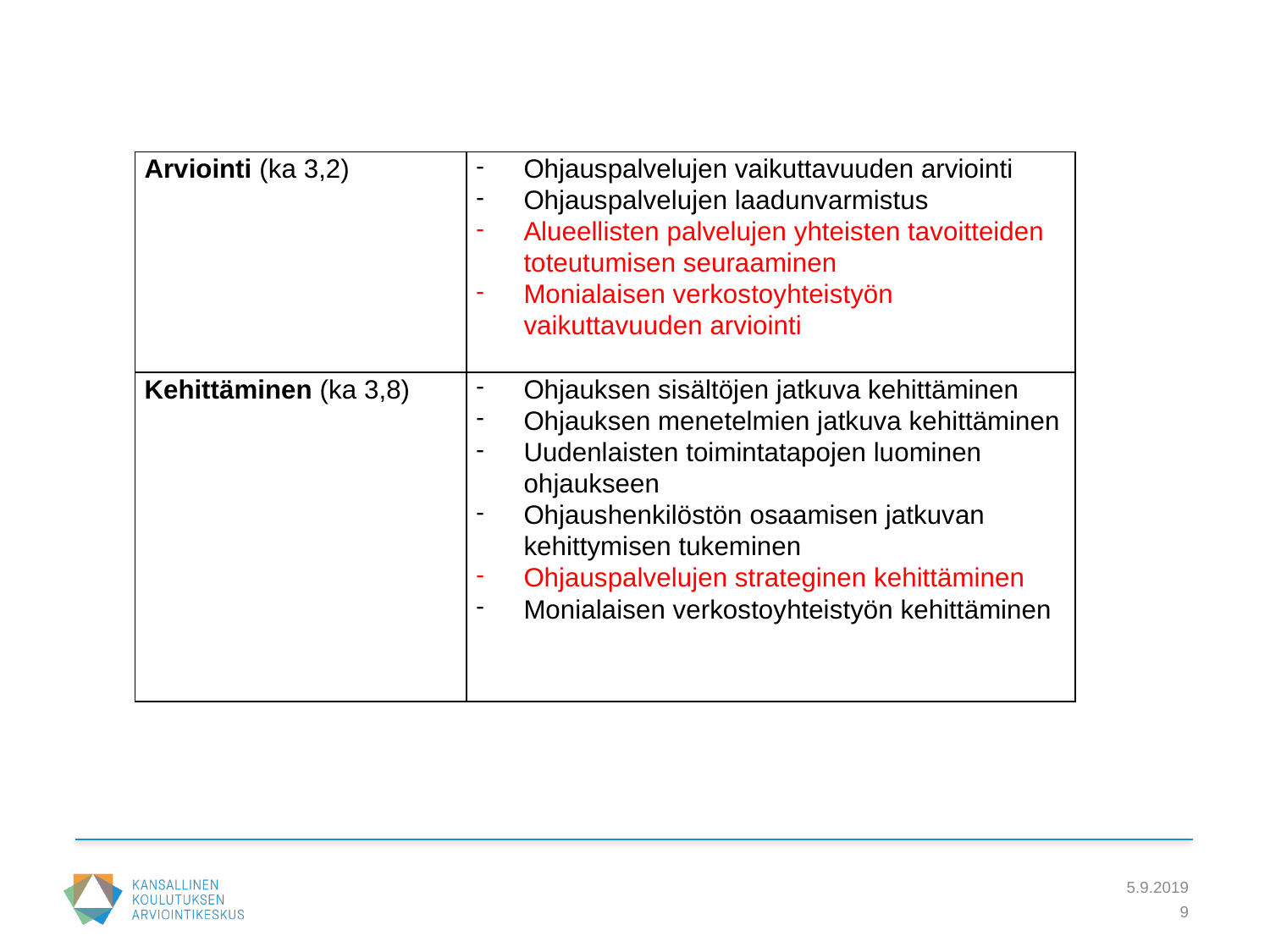

| Arviointi (ka 3,2) | Ohjauspalvelujen vaikuttavuuden arviointi Ohjauspalvelujen laadunvarmistus Alueellisten palvelujen yhteisten tavoitteiden toteutumisen seuraaminen Monialaisen verkostoyhteistyön vaikuttavuuden arviointi |
| --- | --- |
| Kehittäminen (ka 3,8) | Ohjauksen sisältöjen jatkuva kehittäminen Ohjauksen menetelmien jatkuva kehittäminen Uudenlaisten toimintatapojen luominen ohjaukseen Ohjaushenkilöstön osaamisen jatkuvan kehittymisen tukeminen Ohjauspalvelujen strateginen kehittäminen Monialaisen verkostoyhteistyön kehittäminen |
5.9.2019
9